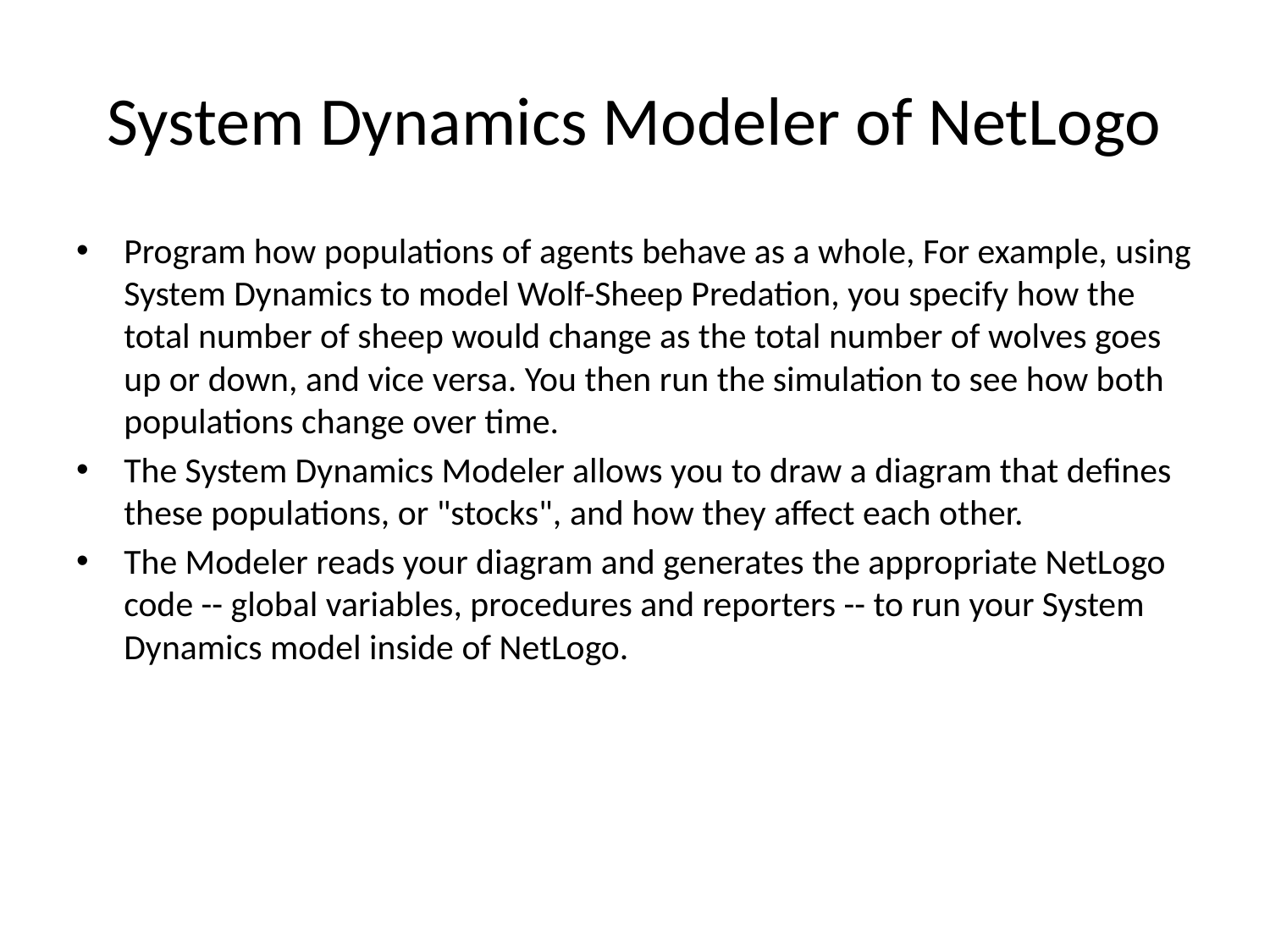

# System Dynamics Modeler of NetLogo
Program how populations of agents behave as a whole, For example, using System Dynamics to model Wolf-Sheep Predation, you specify how the total number of sheep would change as the total number of wolves goes up or down, and vice versa. You then run the simulation to see how both populations change over time.
The System Dynamics Modeler allows you to draw a diagram that defines these populations, or "stocks", and how they affect each other.
The Modeler reads your diagram and generates the appropriate NetLogo code -- global variables, procedures and reporters -- to run your System Dynamics model inside of NetLogo.